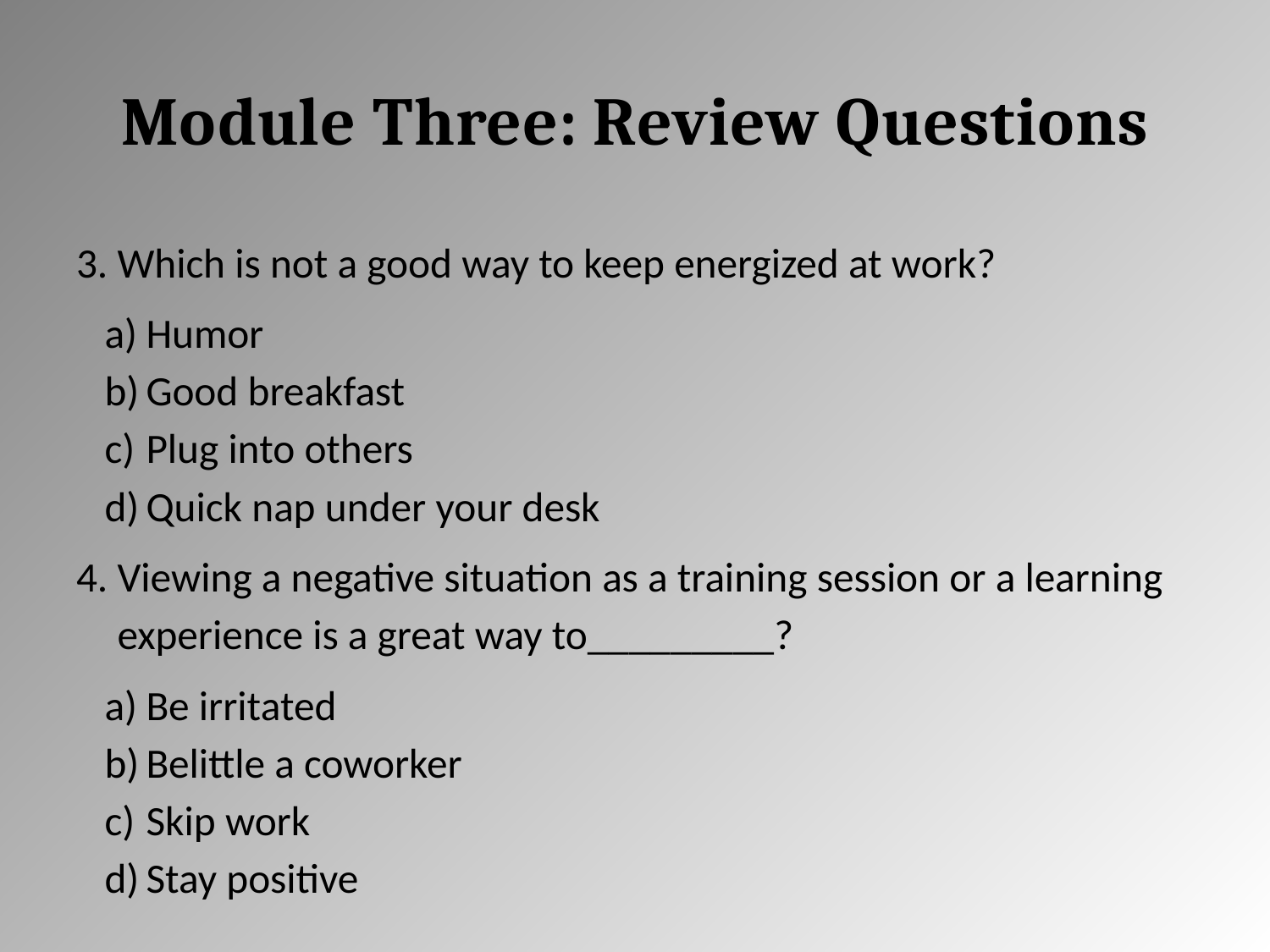

# Module Three: Review Questions
Which is not a good way to keep energized at work?
Humor
Good breakfast
Plug into others
Quick nap under your desk
Viewing a negative situation as a training session or a learning experience is a great way to_________?
Be irritated
Belittle a coworker
Skip work
Stay positive